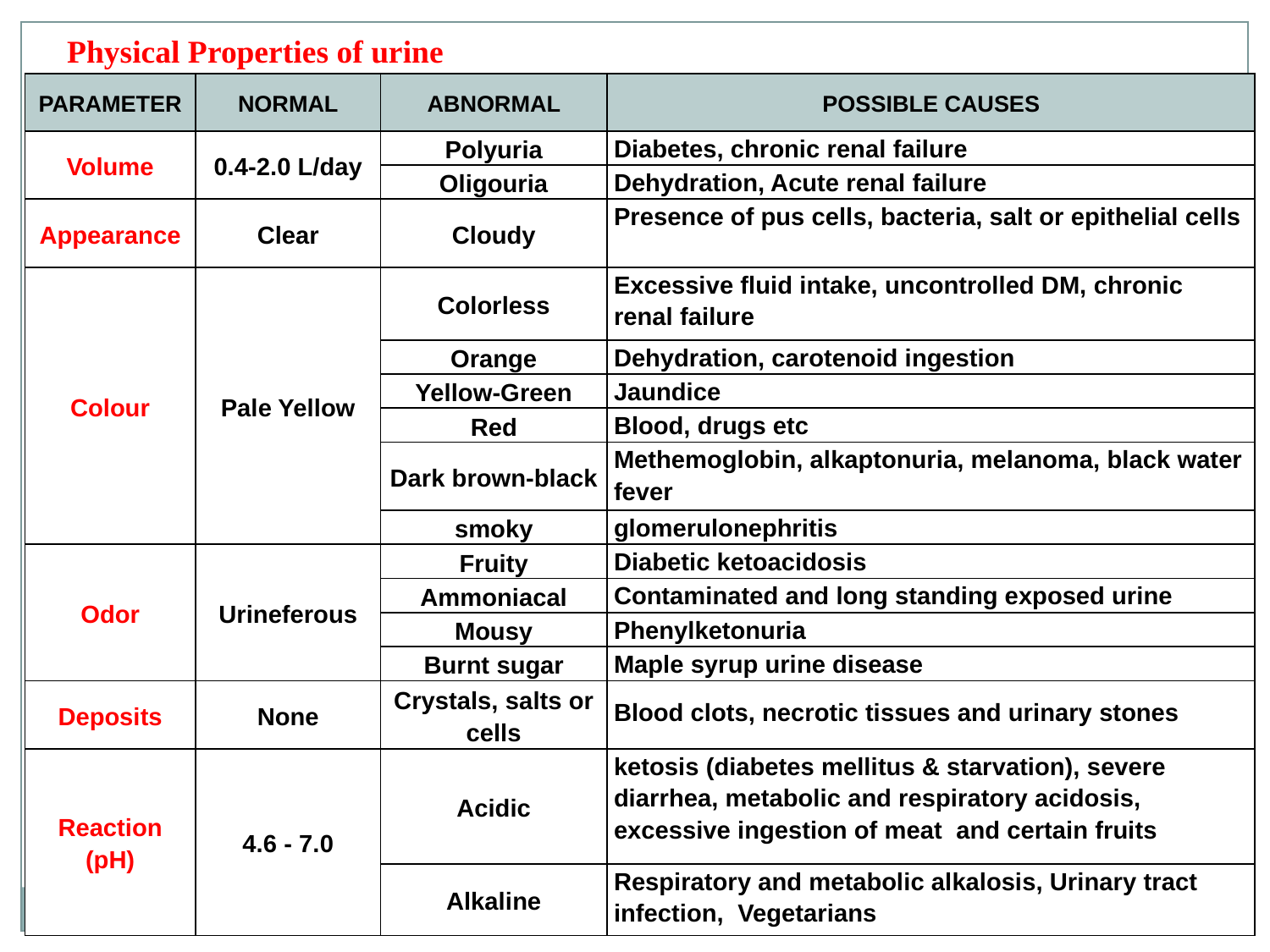

Physical Properties of urine
| PARAMETER | NORMAL | ABNORMAL | POSSIBLE CAUSES |
| --- | --- | --- | --- |
| Volume | 0.4-2.0 L/day | Polyuria | Diabetes, chronic renal failure |
|  |  | Oligouria | Dehydration, Acute renal failure |
| Appearance | Clear | Cloudy | Presence of pus cells, bacteria, salt or epithelial cells |
| Colour | Pale Yellow | Colorless | Excessive fluid intake, uncontrolled DM, chronic renal failure |
|  |  | Orange | Dehydration, carotenoid ingestion |
|  |  | Yellow-Green | Jaundice |
|  |  | Red | Blood, drugs etc |
|  |  | Dark brown-black | Methemoglobin, alkaptonuria, melanoma, black water fever |
|  |  | smoky | glomerulonephritis |
| Odor | Urineferous | Fruity | Diabetic ketoacidosis |
|  |  | Ammoniacal | Contaminated and long standing exposed urine |
|  |  | Mousy | Phenylketonuria |
|  |  | Burnt sugar | Maple syrup urine disease |
| Deposits | None | Crystals, salts or cells | Blood clots, necrotic tissues and urinary stones |
| Reaction (pH) | 4.6 - 7.0 | Acidic | ketosis (diabetes mellitus & starvation), severe diarrhea, metabolic and respiratory acidosis, excessive ingestion of meat and certain fruits |
|  |  | Alkaline | Respiratory and metabolic alkalosis, Urinary tract infection, Vegetarians |